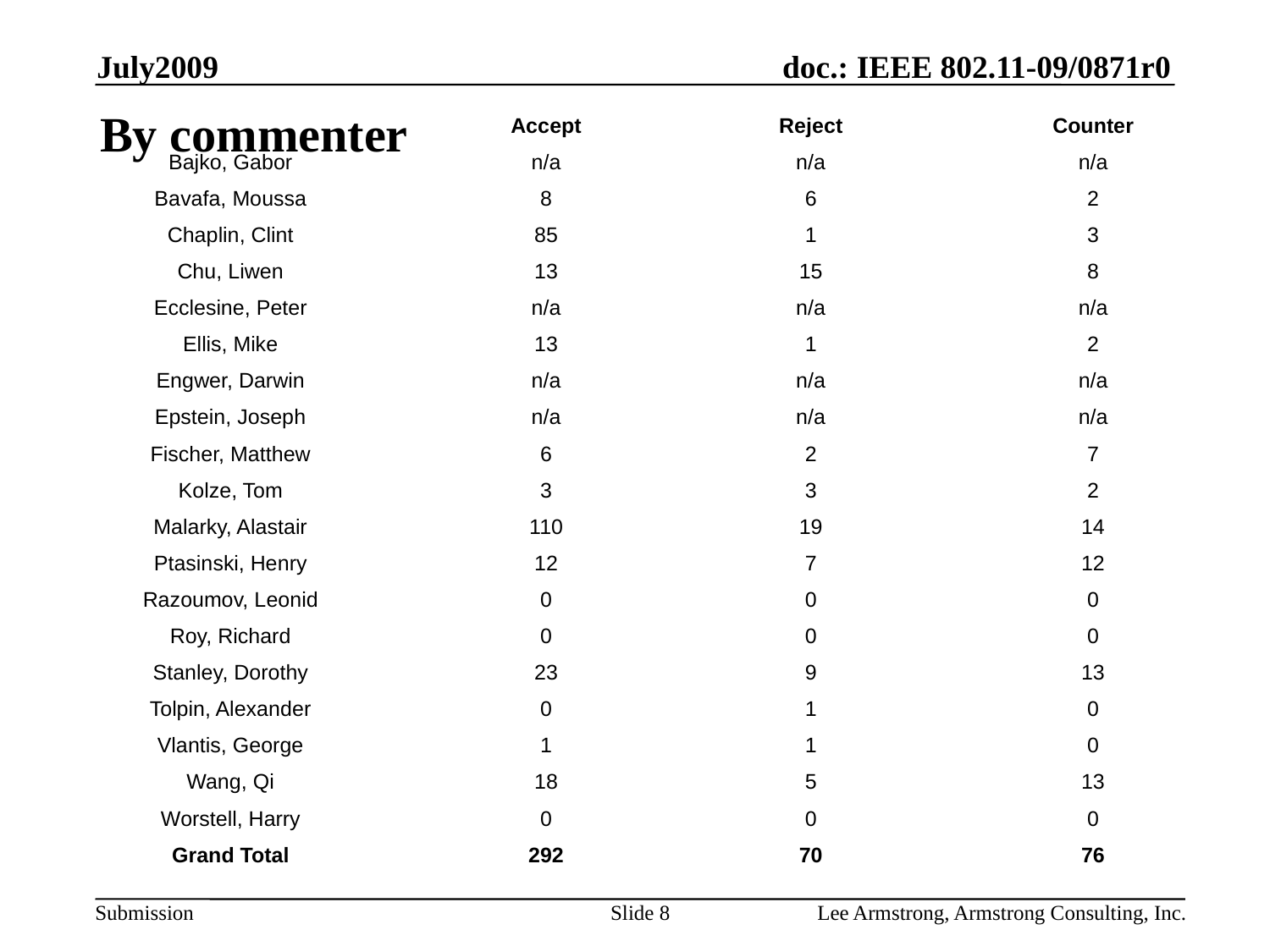

July2009
|  | Accept | Reject | Counter |
| --- | --- | --- | --- |
| Bajko, Gabor | n/a | n/a | n/a |
| Bavafa, Moussa | 8 | 6 | 2 |
| Chaplin, Clint | 85 | 1 | 3 |
| Chu, Liwen | 13 | 15 | 8 |
| Ecclesine, Peter | n/a | n/a | n/a |
| Ellis, Mike | 13 | 1 | 2 |
| Engwer, Darwin | n/a | n/a | n/a |
| Epstein, Joseph | n/a | n/a | n/a |
| Fischer, Matthew | 6 | 2 | 7 |
| Kolze, Tom | 3 | 3 | 2 |
| Malarky, Alastair | 110 | 19 | 14 |
| Ptasinski, Henry | 12 | 7 | 12 |
| Razoumov, Leonid | 0 | 0 | 0 |
| Roy, Richard | 0 | 0 | 0 |
| Stanley, Dorothy | 23 | 9 | 13 |
| Tolpin, Alexander | 0 | 1 | 0 |
| Vlantis, George | 1 | 1 | 0 |
| Wang, Qi | 18 | 5 | 13 |
| Worstell, Harry | 0 | 0 | 0 |
| Grand Total | 292 | 70 | 76 |
# By commenter
Slide 8
Lee Armstrong, Armstrong Consulting, Inc.